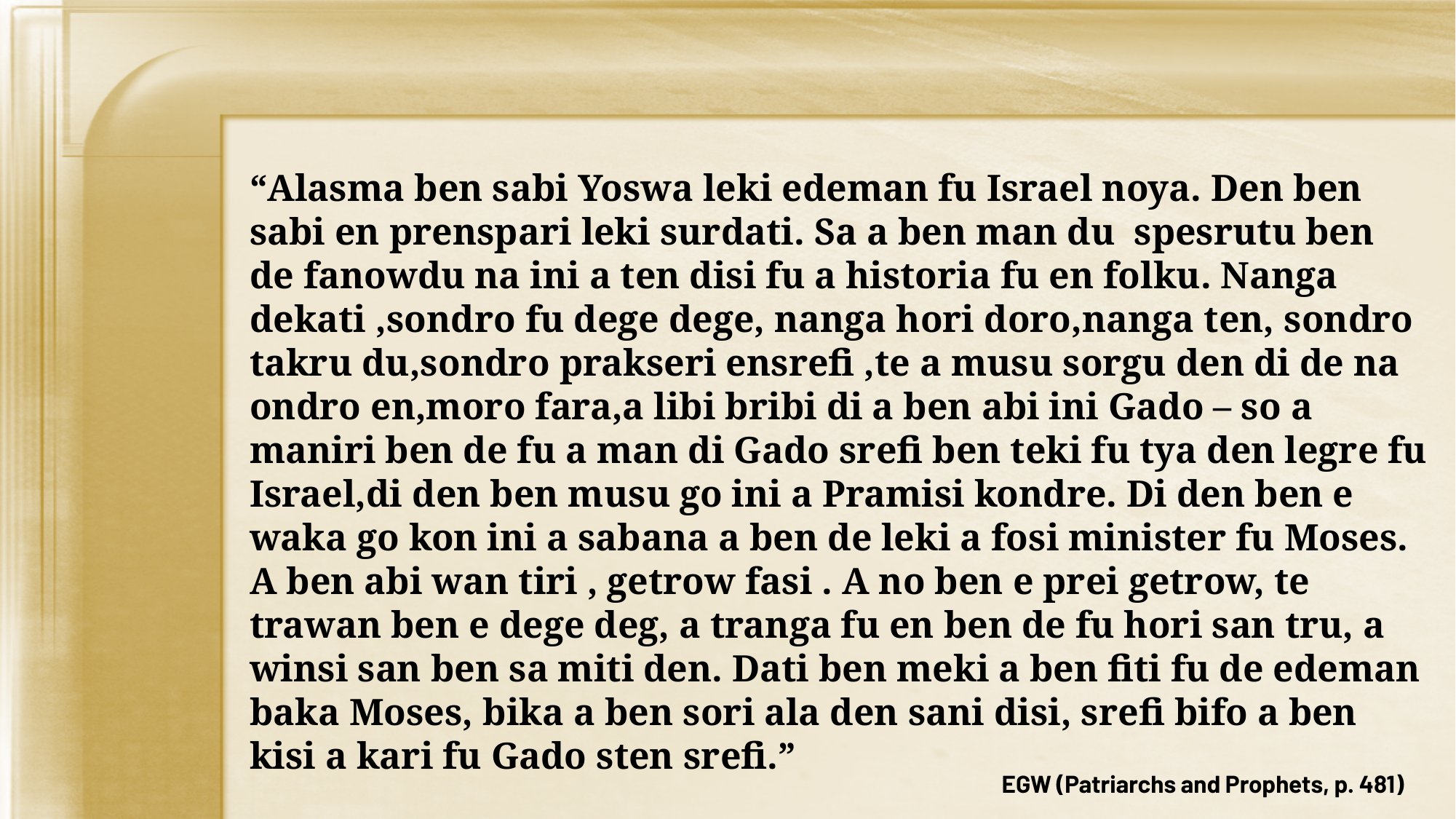

“Alasma ben sabi Yoswa leki edeman fu Israel noya. Den ben sabi en prenspari leki surdati. Sa a ben man du  spesrutu ben de fanowdu na ini a ten disi fu a historia fu en folku. Nanga dekati ,sondro fu dege dege, nanga hori doro,nanga ten, sondro takru du,sondro prakseri ensrefi ,te a musu sorgu den di de na ondro en,moro fara,a libi bribi di a ben abi ini Gado – so a maniri ben de fu a man di Gado srefi ben teki fu tya den legre fu Israel,di den ben musu go ini a Pramisi kondre. Di den ben e waka go kon ini a sabana a ben de leki a fosi minister fu Moses. A ben abi wan tiri , getrow fasi . A no ben e prei getrow, te trawan ben e dege deg, a tranga fu en ben de fu hori san tru, a winsi san ben sa miti den. Dati ben meki a ben fiti fu de edeman baka Moses, bika a ben sori ala den sani disi, srefi bifo a ben kisi a kari fu Gado sten srefi.”
EGW (Patriarchs and Prophets, p. 481)